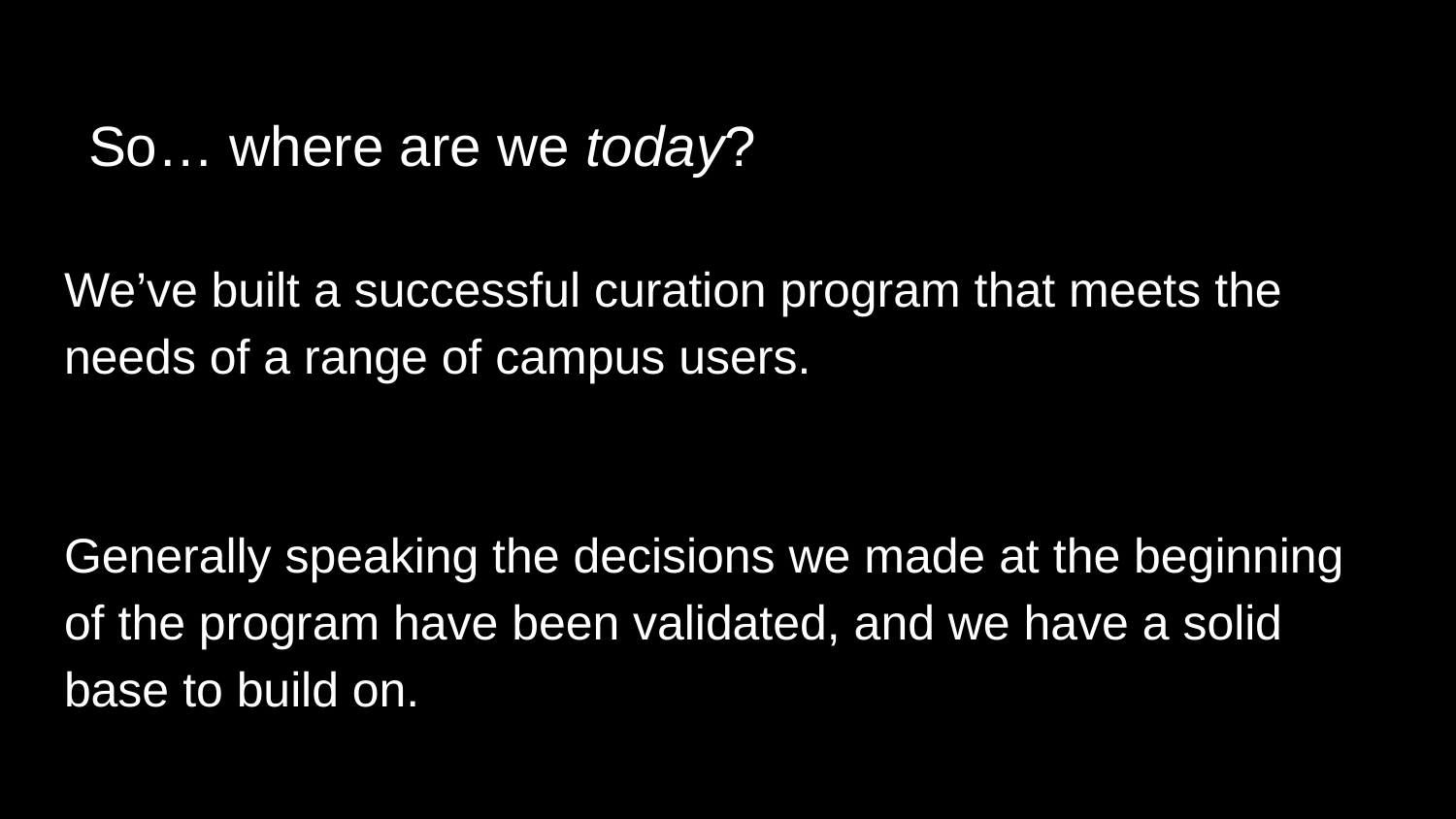

# Gen 3 conclusions
So… where are we today?
We’ve built a successful curation program that meets the needs of a range of campus users.

Generally speaking the decisions we made at the beginning of the program have been validated, and we have a solid base to build on.